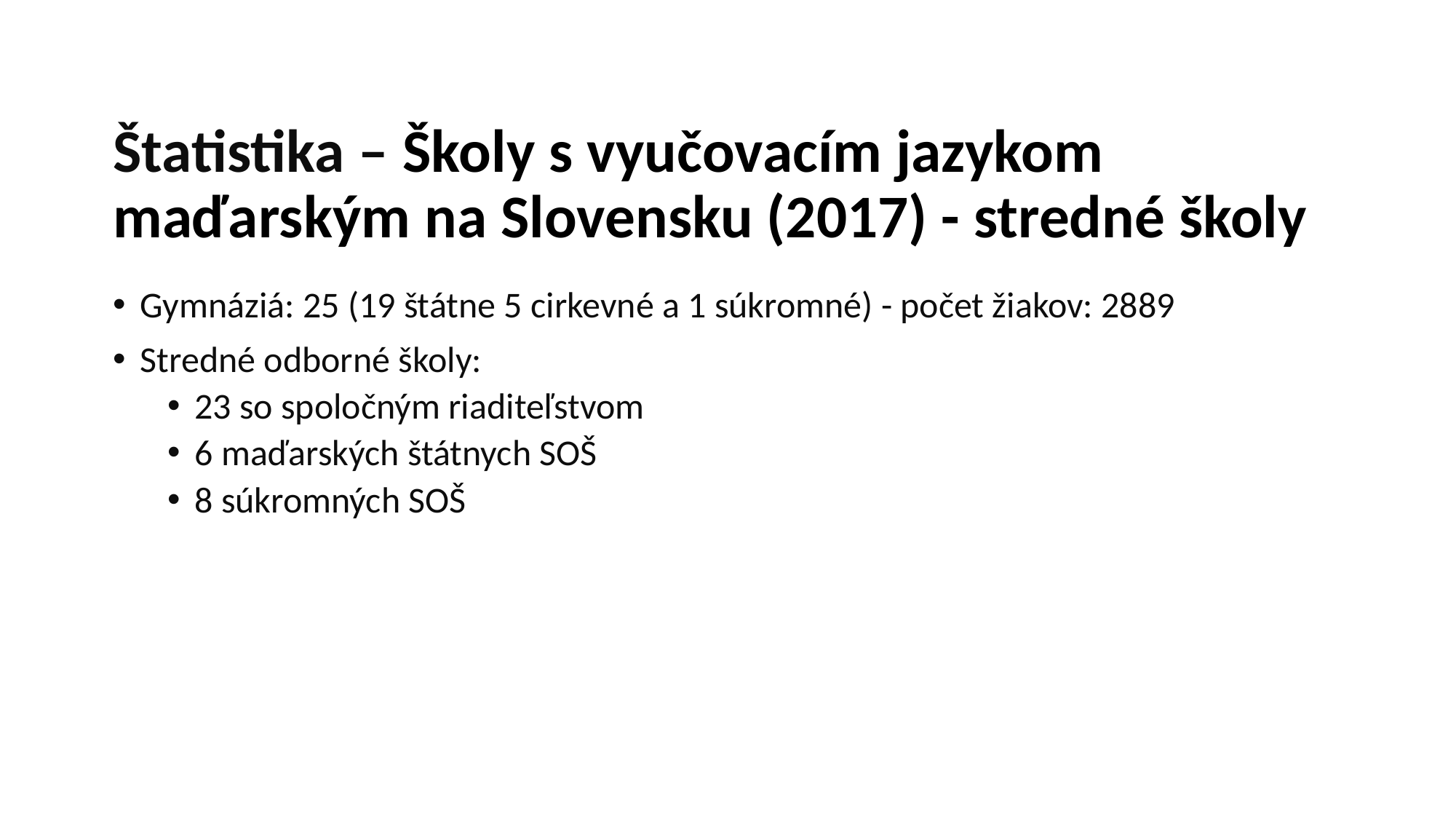

# Štatistika – Školy s vyučovacím jazykom maďarským na Slovensku (2017) - stredné školy
Gymnáziá: 25 (19 štátne 5 cirkevné a 1 súkromné) - počet žiakov: 2889
Stredné odborné školy:
23 so spoločným riaditeľstvom
6 maďarských štátnych SOŠ
8 súkromných SOŠ